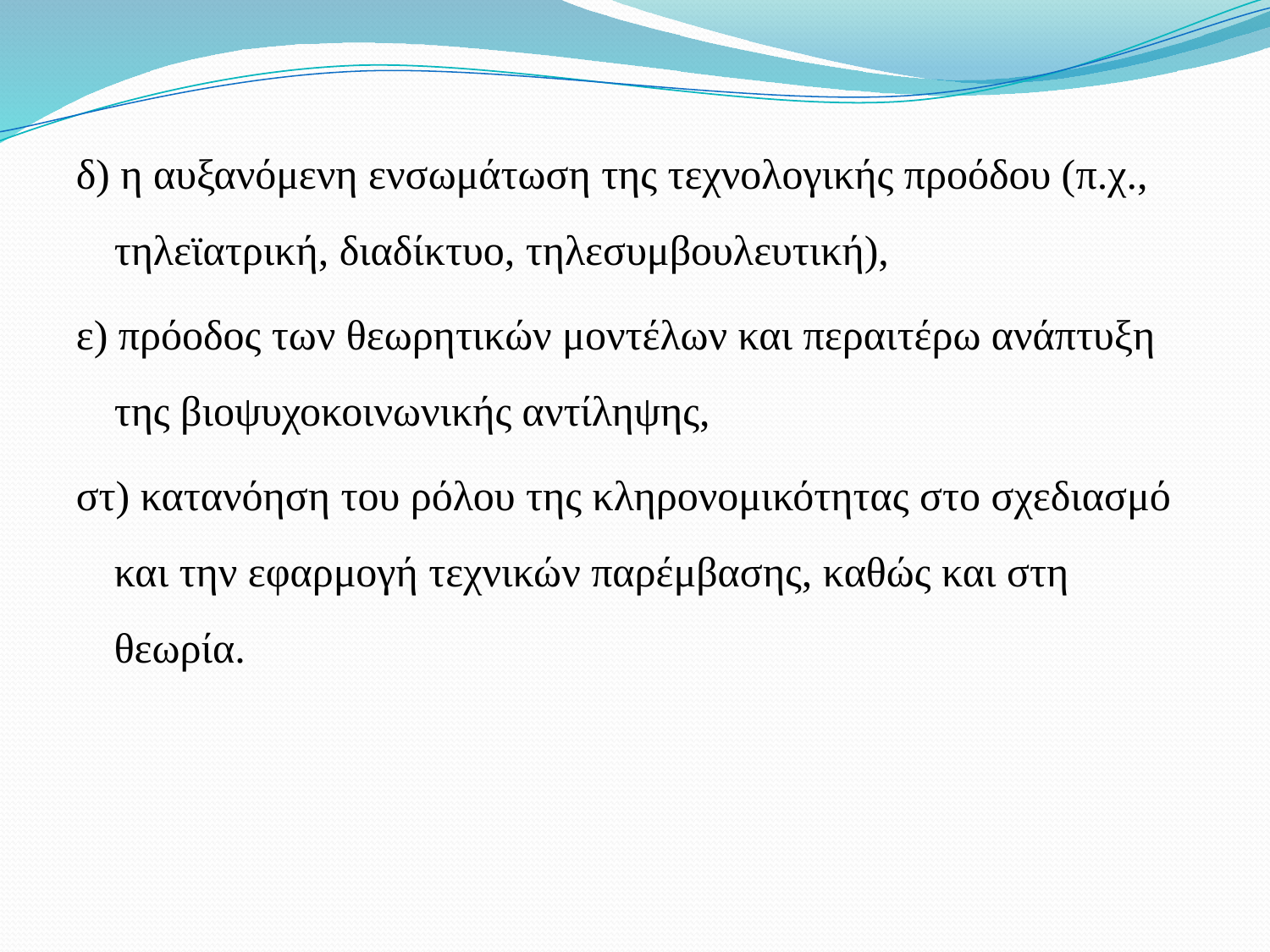

δ) η αυξανόμενη ενσωμάτωση της τεχνολογικής προόδου (π.χ., τηλεϊατρική, διαδίκτυο, τηλεσυμβουλευτική),
ε) πρόοδος των θεωρητικών μοντέλων και περαιτέρω ανάπτυξη της βιοψυχοκοινωνικής αντίληψης,
στ) κατανόηση του ρόλου της κληρονομικότητας στο σχεδιασμό και την εφαρμογή τεχνικών παρέμβασης, καθώς και στη θεωρία.